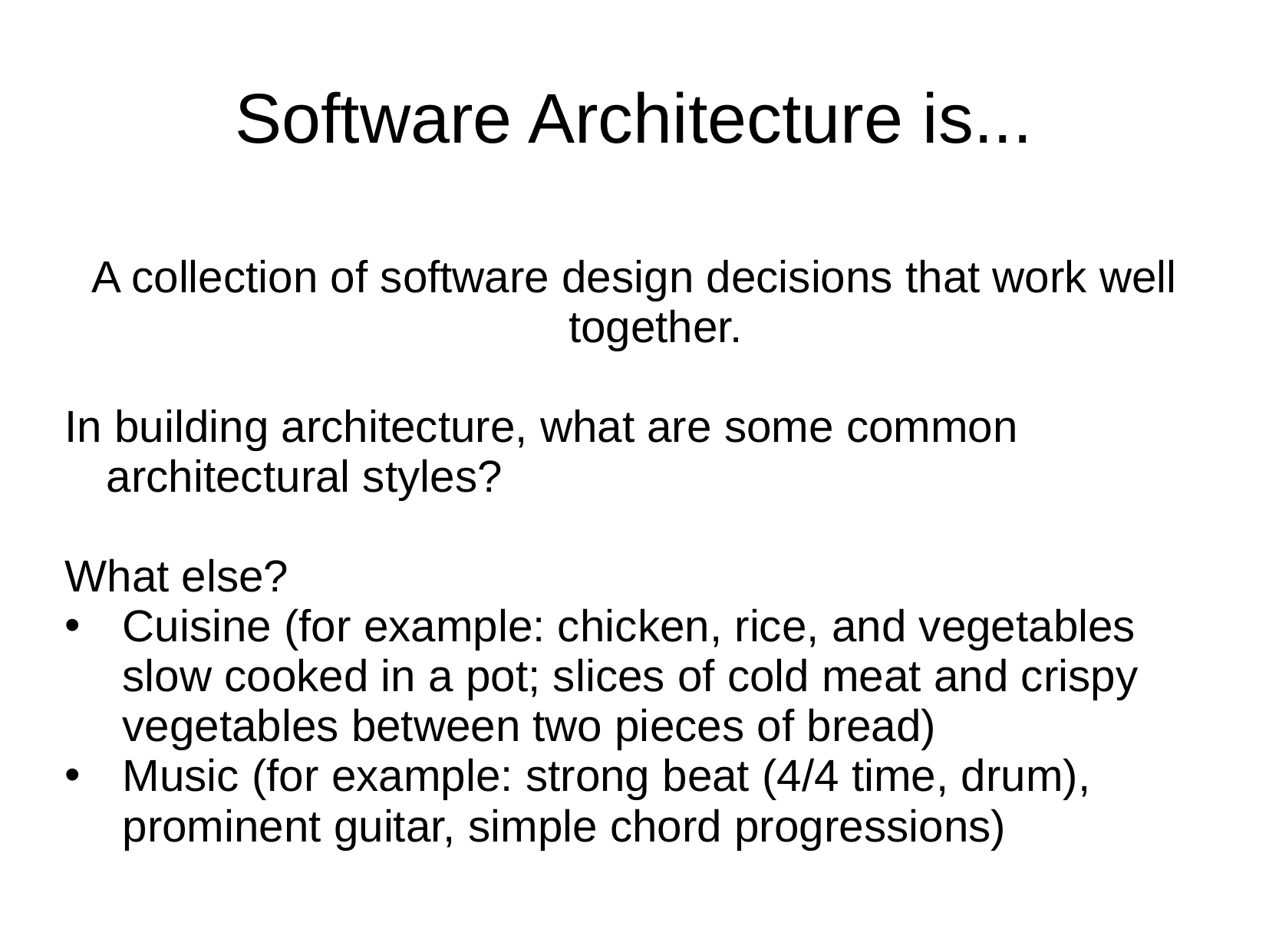

# Software Architecture is...
A collection of software design decisions that work well together.

In building architecture, what are some common architectural styles?

What else?
Cuisine (for example: chicken, rice, and vegetables slow cooked in a pot; slices of cold meat and crispy vegetables between two pieces of bread)
Music (for example: strong beat (4/4 time, drum), prominent guitar, simple chord progressions)